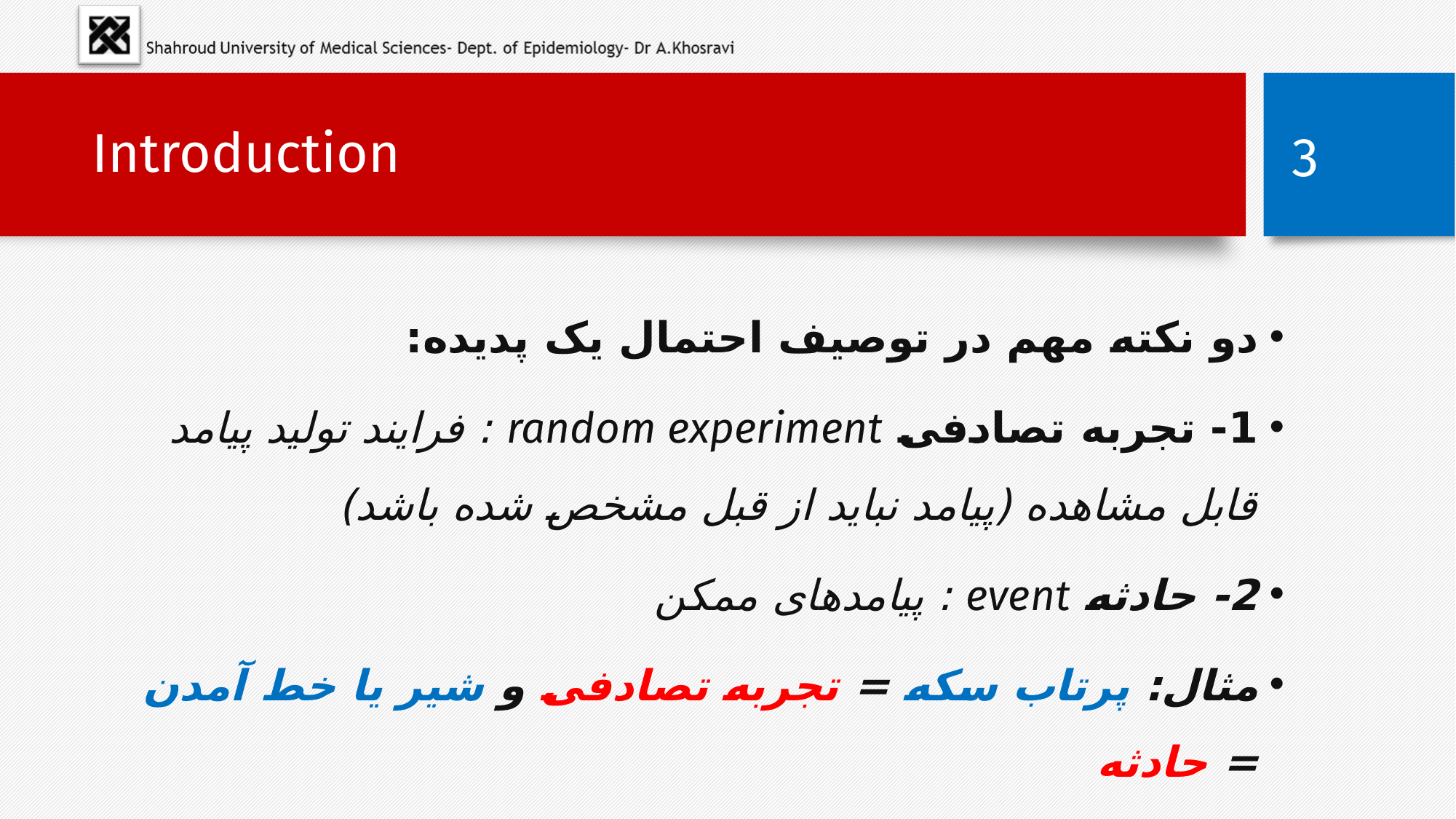

# Introduction
3
دو نکته مهم در توصیف احتمال یک پدیده:
1- تجربه تصادفی random experiment : فرایند تولید پیامد قابل مشاهده (پیامد نباید از قبل مشخص شده باشد)
2- حادثه event : پیامدهای ممکن
مثال: پرتاب سکه = تجربه تصادفی و شیر یا خط آمدن = حادثه